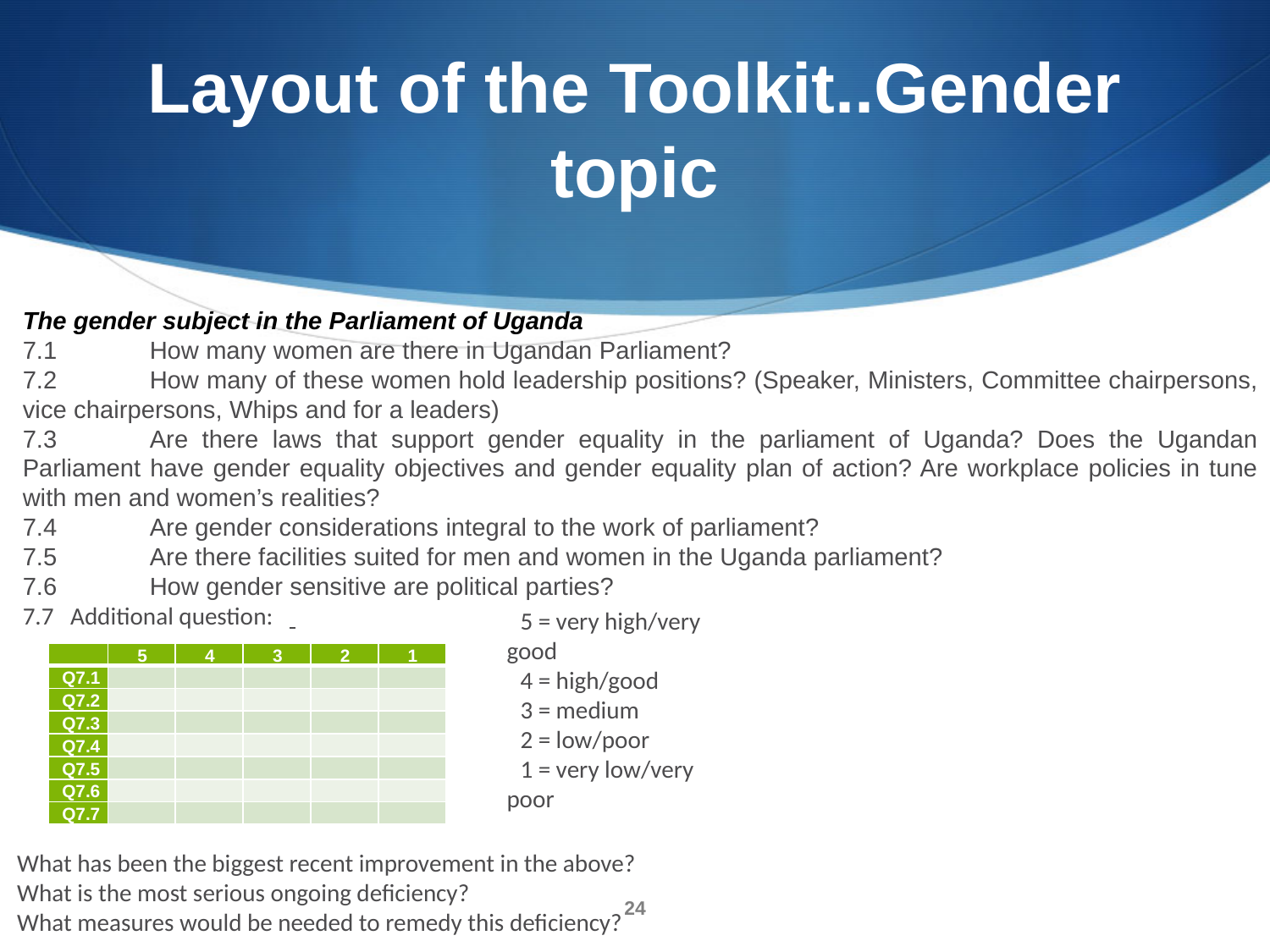

# Layout of the Toolkit..Gender topic
The gender subject in the Parliament of Uganda
7.1	How many women are there in Ugandan Parliament?
7.2	How many of these women hold leadership positions? (Speaker, Ministers, Committee chairpersons, vice chairpersons, Whips and for a leaders)
7.3	Are there laws that support gender equality in the parliament of Uganda? Does the Ugandan Parliament have gender equality objectives and gender equality plan of action? Are workplace policies in tune with men and women’s realities?
7.4	Are gender considerations integral to the work of parliament?
7.5	Are there facilities suited for men and women in the Uganda parliament?
7.6	How gender sensitive are political parties?
7.7	Additional question:

5 = very high/very good
4 = high/good
3 = medium
2 = low/poor
1 = very low/very poor

|  | 5 | 4 | 3 | 2 | 1 |
| --- | --- | --- | --- | --- | --- |
| Q7.1 |  |  |  |  |  |
| Q7.2 |  |  |  |  |  |
| Q7.3 |  |  |  |  |  |
| Q7.4 |  |  |  |  |  |
| Q7.5 |  |  |  |  |  |
| Q7.6 |  |  |  |  |  |
| Q7.7 |  |  |  |  |  |

What has been the biggest recent improvement in the above?
What is the most serious ongoing deficiency?
What measures would be needed to remedy this deficiency?
24